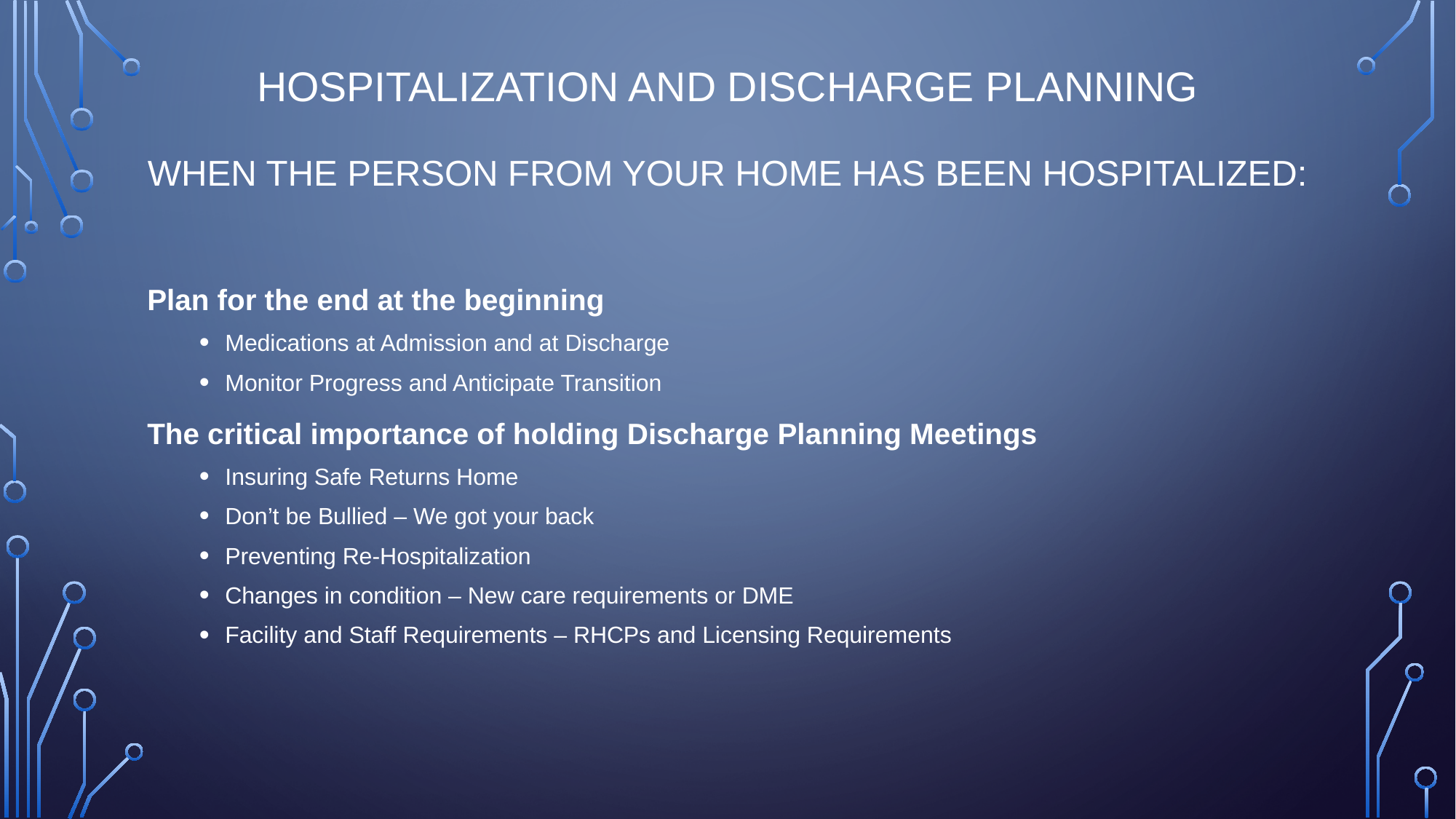

# Hospitalization and discharge planning When The Person from Your Home Has Been Hospitalized:
Plan for the end at the beginning
Medications at Admission and at Discharge
Monitor Progress and Anticipate Transition
The critical importance of holding Discharge Planning Meetings
Insuring Safe Returns Home
Don’t be Bullied – We got your back
Preventing Re-Hospitalization
Changes in condition – New care requirements or DME
Facility and Staff Requirements – RHCPs and Licensing Requirements